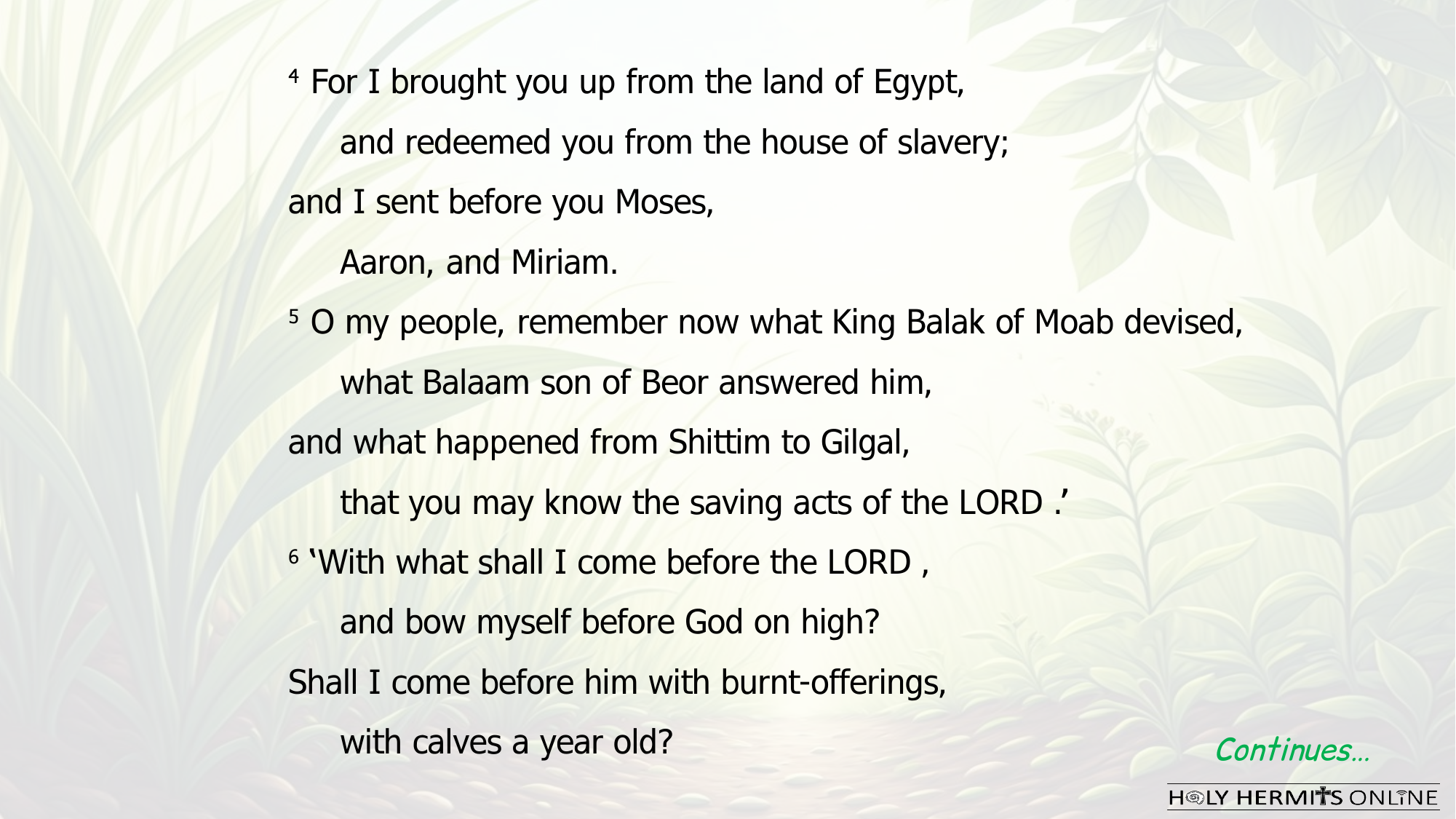

4 For I brought you up from the land of Egypt,
     and redeemed you from the house of slavery;
and I sent before you Moses,
     Aaron, and Miriam.
5 O my people, remember now what King Balak of Moab devised,
     what Balaam son of Beor answered him,
and what happened from Shittim to Gilgal,
     that you may know the saving acts of the Lord .’
6 ‘With what shall I come before the Lord ,
     and bow myself before God on high?
Shall I come before him with burnt-offerings,
     with calves a year old?
Continues…